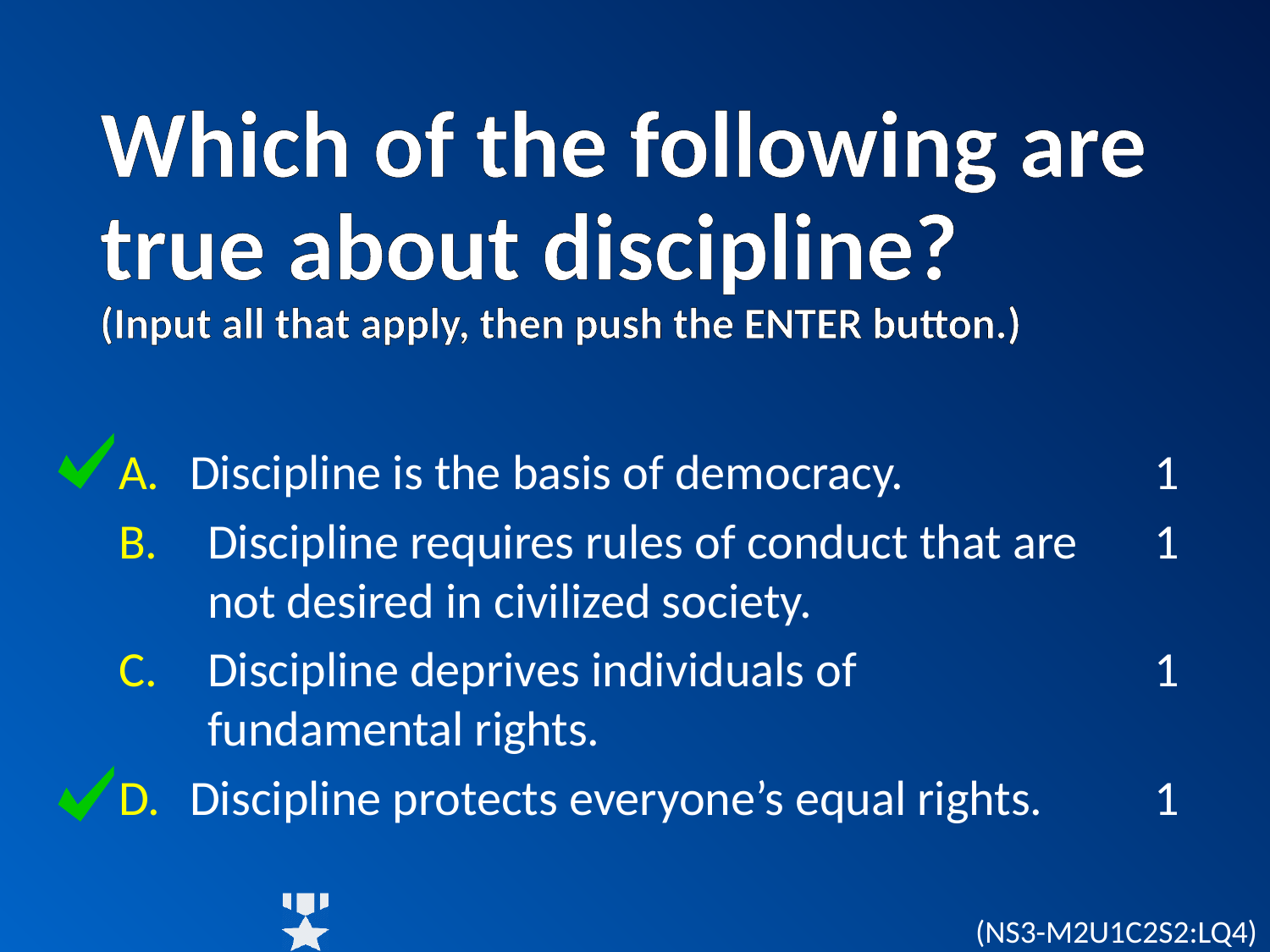

# Which of the following are true about discipline? (Input all that apply, then push the ENTER button.)

Discipline is the basis of democracy.
Discipline requires rules of conduct that are not desired in civilized society.
Discipline deprives individuals of fundamental rights.
Discipline protects everyone’s equal rights.
1
1
1
1

(NS3-M2U1C2S2:LQ4)